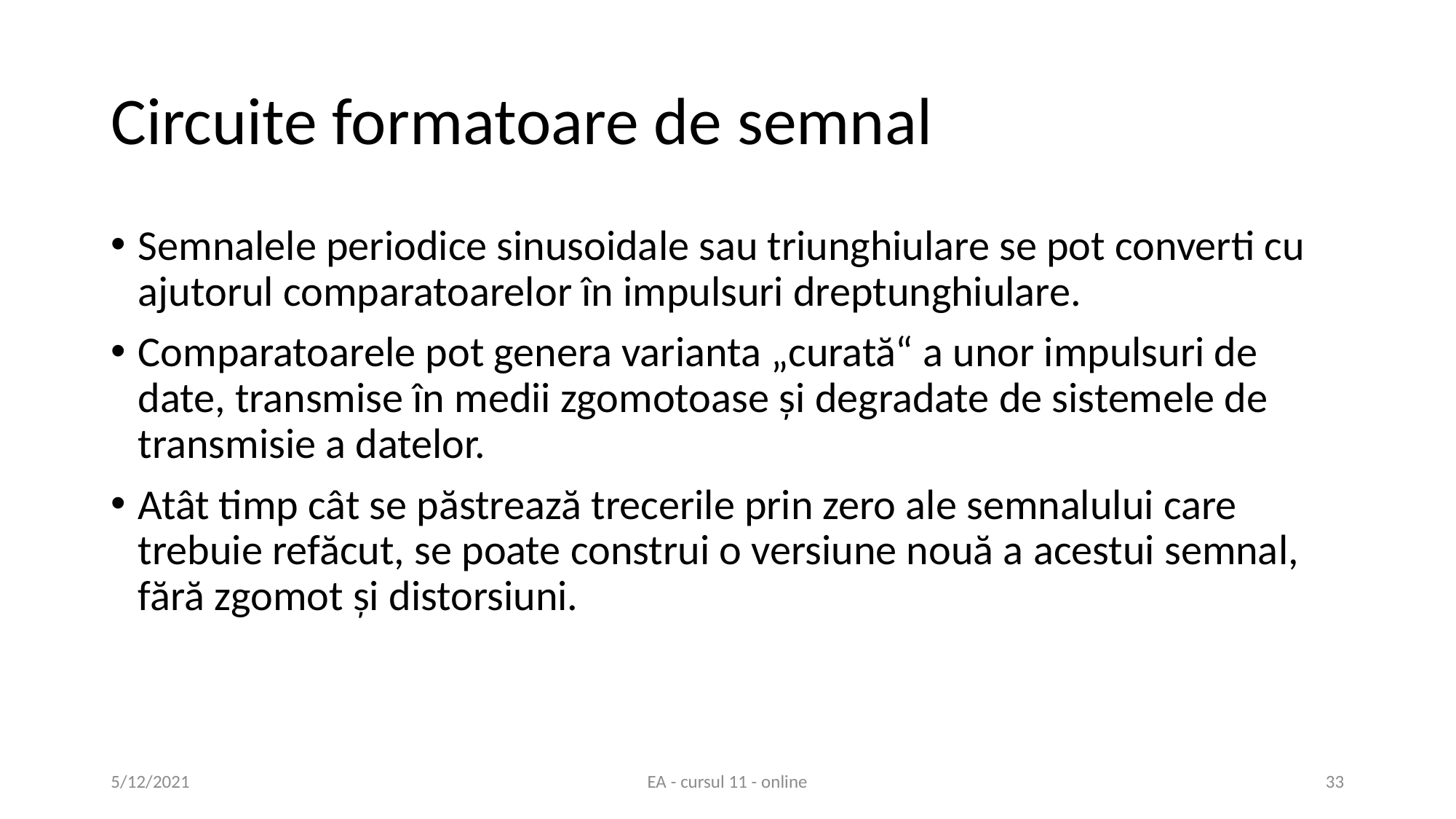

# Circuite formatoare de semnal
Semnalele periodice sinusoidale sau triunghiulare se pot converti cu ajutorul comparatoarelor în impulsuri dreptunghiulare.
Comparatoarele pot genera varianta „curată“ a unor impulsuri de date, transmise în medii zgomotoase şi degradate de sistemele de transmisie a datelor.
Atât timp cât se păstrează trecerile prin zero ale semnalului care trebuie refăcut, se poate construi o versiune nouă a acestui semnal, fără zgomot şi distorsiuni.
5/12/2021
EA - cursul 11 - online
33